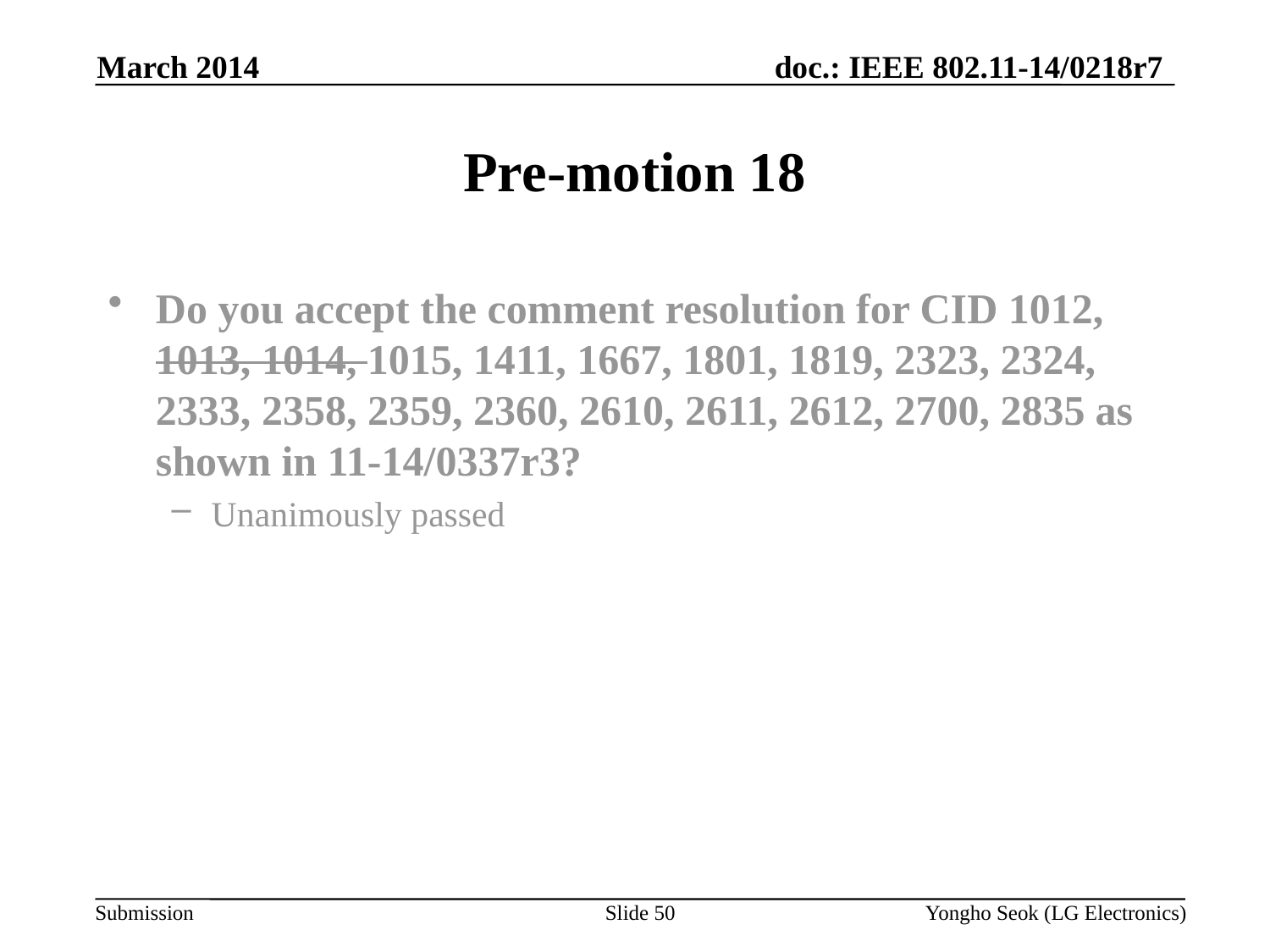

March 2014
# Pre-motion 18
Do you accept the comment resolution for CID 1012, 1013, 1014, 1015, 1411, 1667, 1801, 1819, 2323, 2324, 2333, 2358, 2359, 2360, 2610, 2611, 2612, 2700, 2835 as shown in 11-14/0337r3?
Unanimously passed

Slide 50
Yongho Seok (LG Electronics)